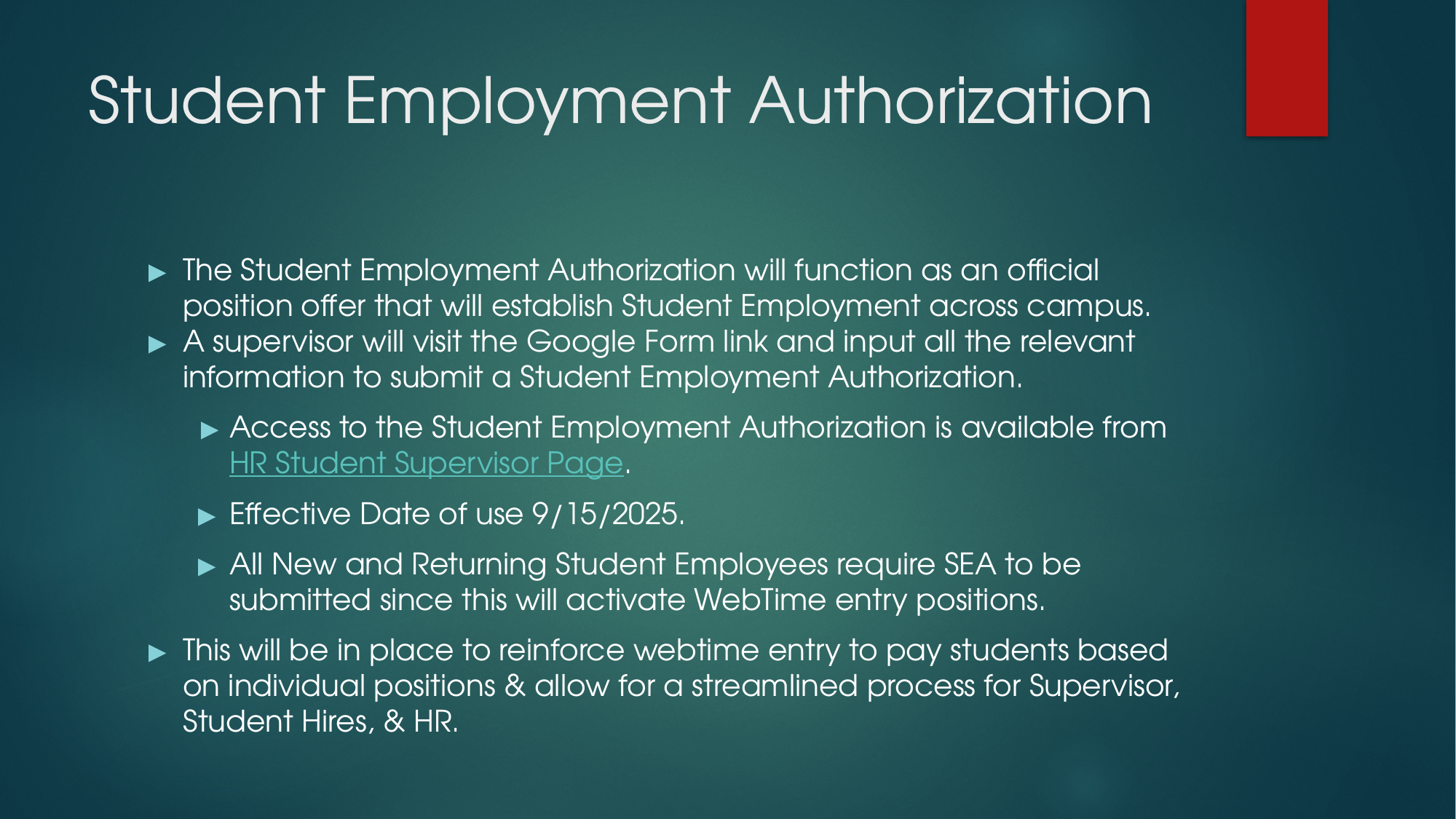

# Student Employment Authorization

The Student Employment Authorization will function as an official position offer that will establish Student Employment across campus.
A supervisor will visit the Google Form link and input all the relevant information to submit a Student Employment Authorization.
Access to the Student Employment Authorization is available from HR Student Supervisor Page.
Effective Date of use 9/15/2025.
All New and Returning Student Employees require SEA to be submitted since this will activate WebTime entry positions.
This will be in place to reinforce webtime entry to pay students based on individual positions & allow for a streamlined process for Supervisor, Student Hires, & HR.